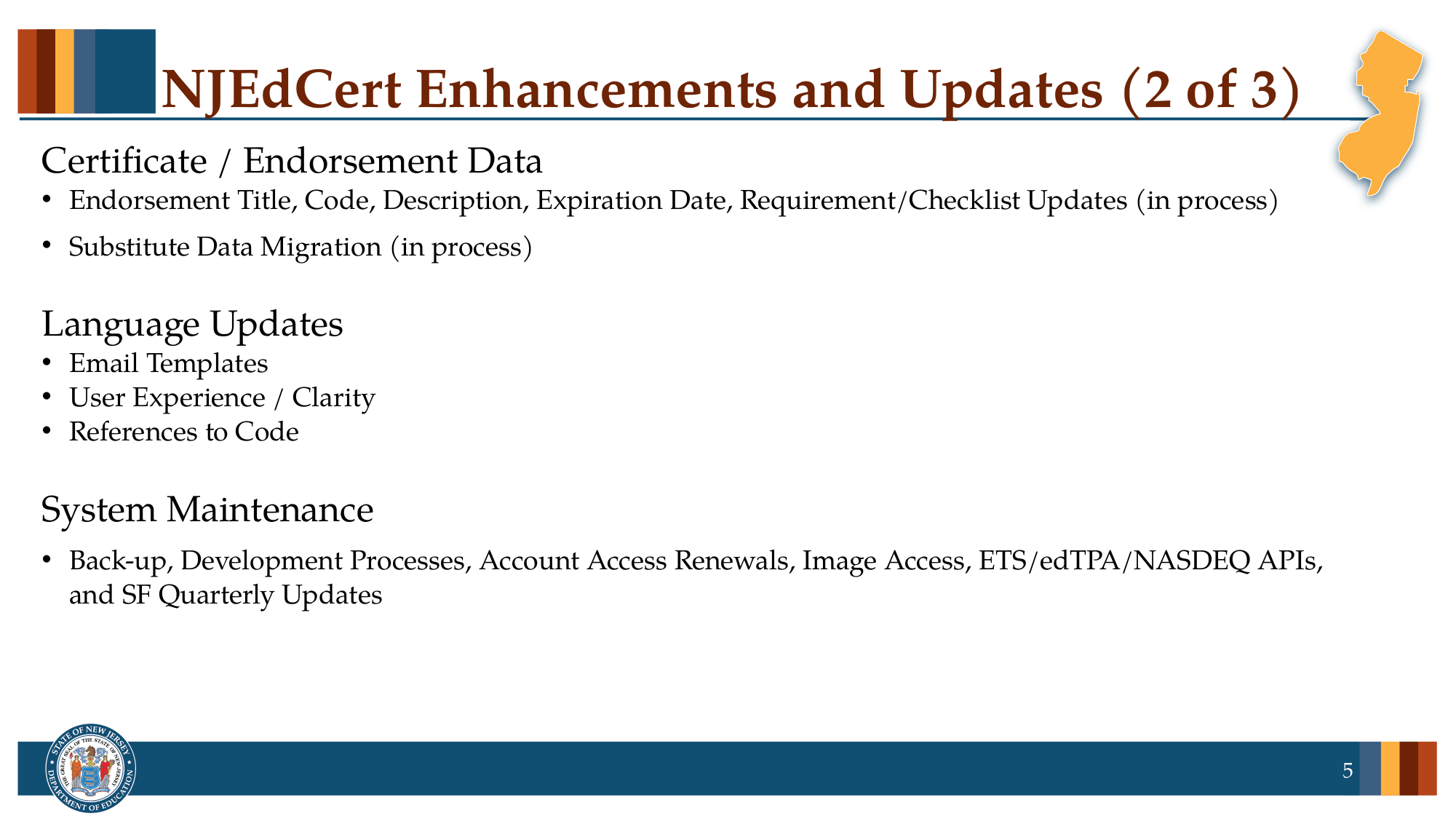

# NJEdCert Enhancements and Updates (2 of 3)
Certificate / Endorsement Data
Endorsement Title, Code, Description, Expiration Date, Requirement/Checklist Updates (in process)
Substitute Data Migration (in process)
Language Updates
Email Templates
User Experience / Clarity
References to Code
System Maintenance
Back-up, Development Processes, Account Access Renewals, Image Access, ETS/edTPA/NASDEQ APIs, and SF Quarterly Updates
5